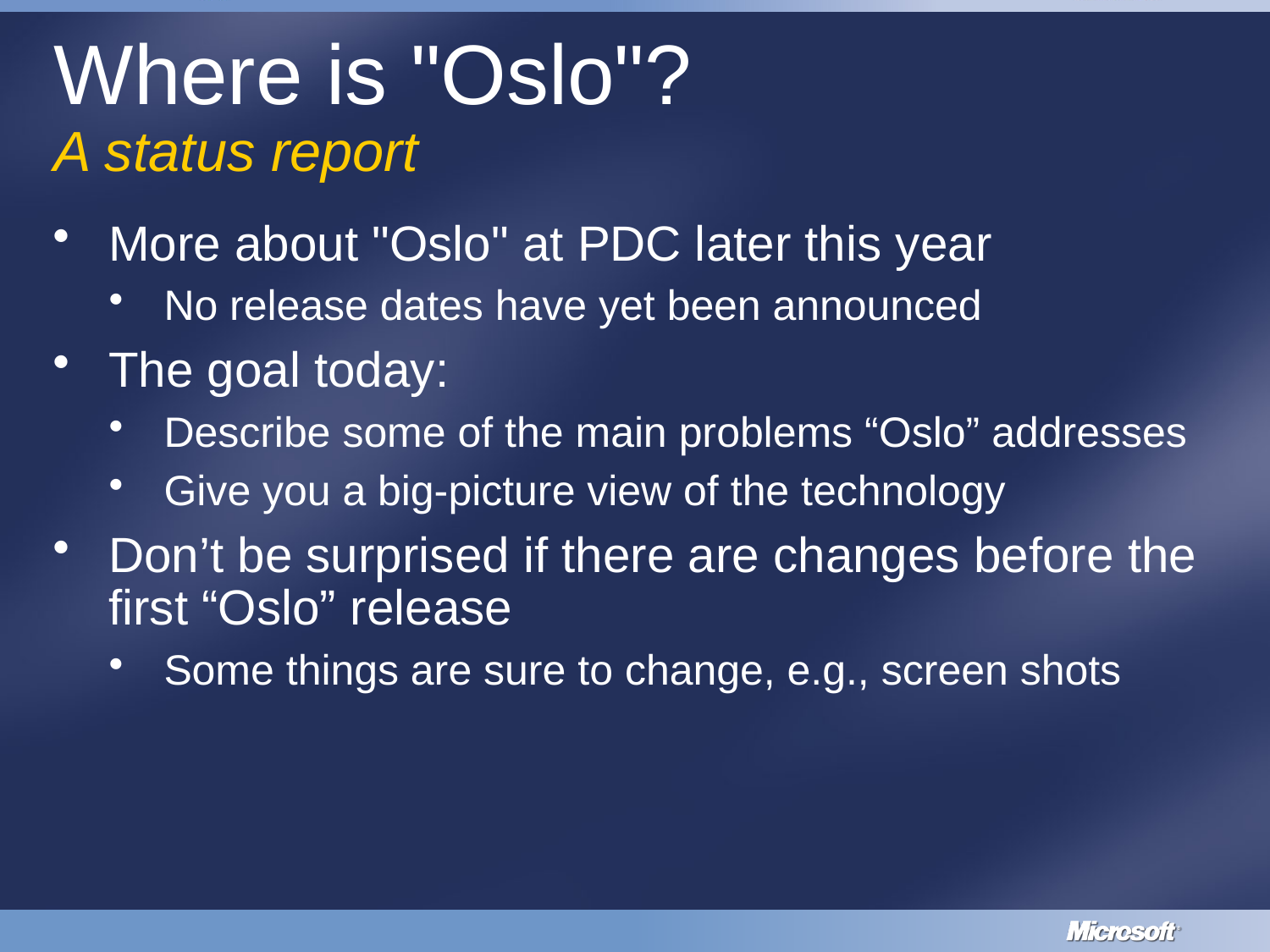

# Where is "Oslo"? A status report
More about "Oslo" at PDC later this year
No release dates have yet been announced
The goal today:
Describe some of the main problems “Oslo” addresses
Give you a big-picture view of the technology
Don’t be surprised if there are changes before the first “Oslo” release
Some things are sure to change, e.g., screen shots